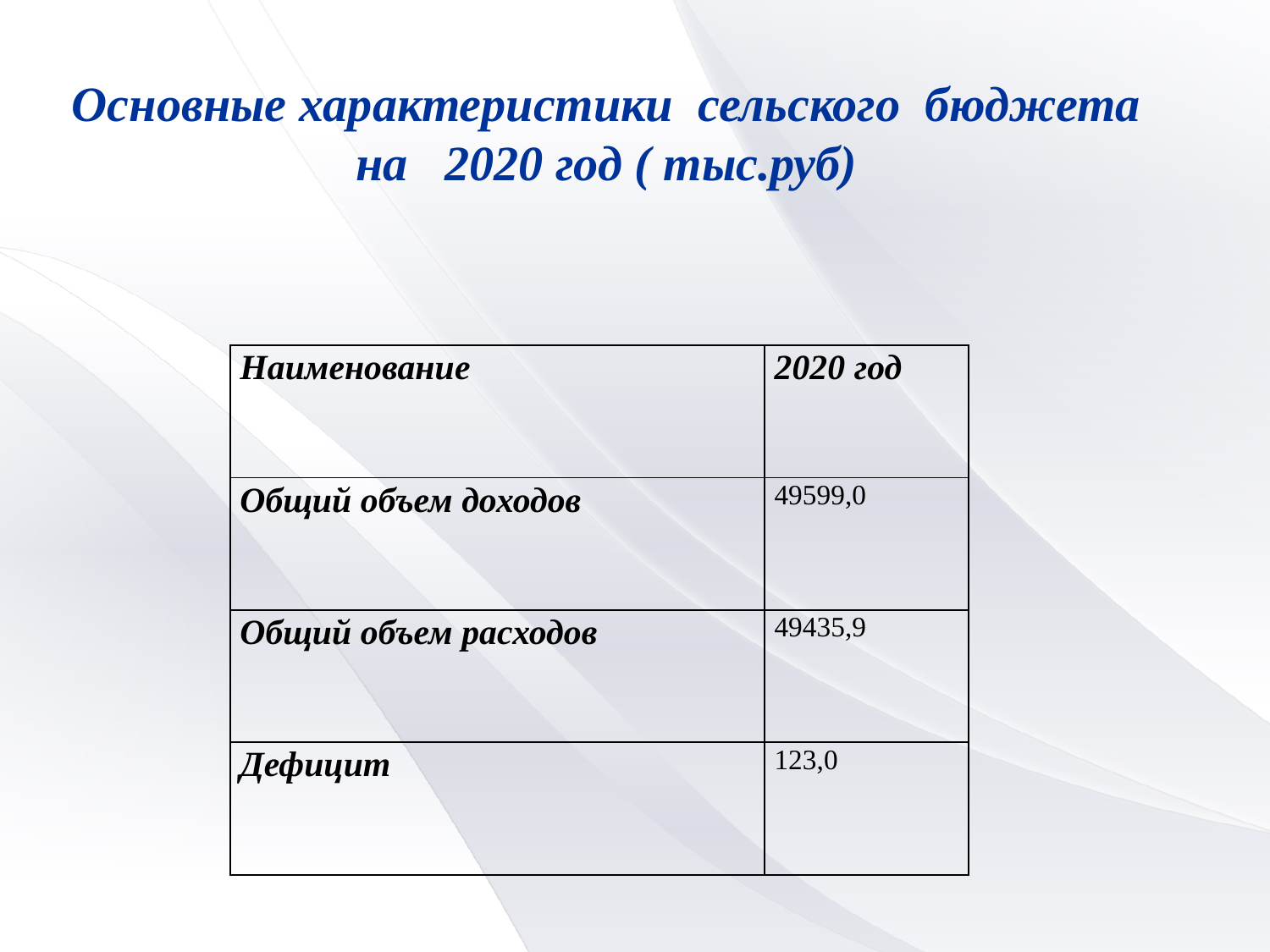

Основные характеристики  сельского  бюджета на   2020 год ( тыс.руб)
| Наименование | 2020 год |
| --- | --- |
| Общий объем доходов | 49599,0 |
| Общий объем расходов | 49435,9 |
| Дефицит | 123,0 |